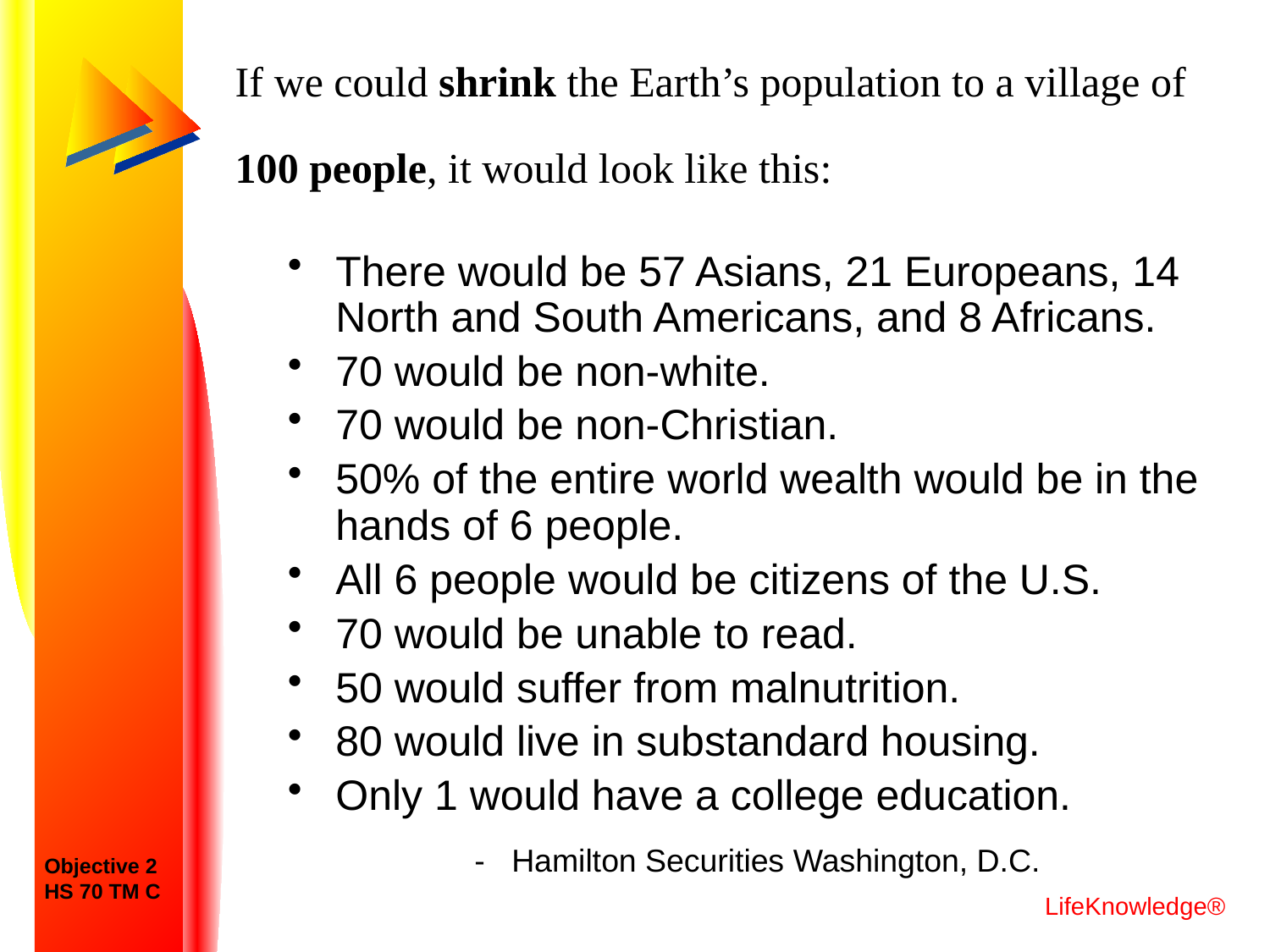

# If we could shrink the Earth’s population to a village of 100 people, it would look like this:
There would be 57 Asians, 21 Europeans, 14 North and South Americans, and 8 Africans.
70 would be non-white.
70 would be non-Christian.
50% of the entire world wealth would be in the hands of 6 people.
All 6 people would be citizens of the U.S.
70 would be unable to read.
50 would suffer from malnutrition.
80 would live in substandard housing.
Only 1 would have a college education.
		 -   Hamilton Securities Washington, D.C.

Objective 2
HS 70 TM C
LifeKnowledge®